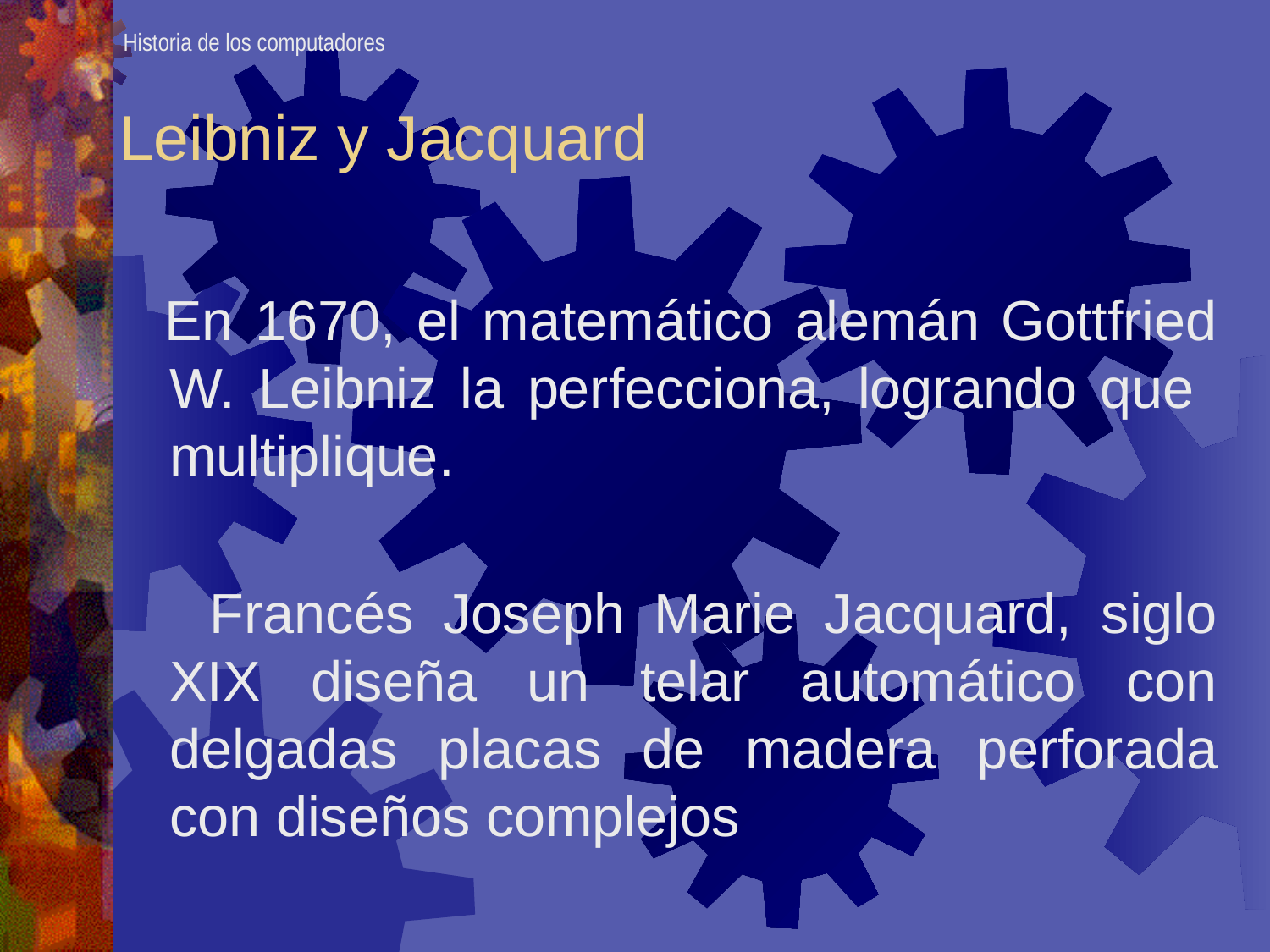

Historia de los computadores
# Leibniz y Jacquard
  En 1670, el matemático alemán Gottfried W. Leibniz la perfecciona, logrando que  multiplique.

   Francés Joseph Marie Jacquard, siglo XIX diseña un telar automático con delgadas placas de madera perforada con diseños complejos